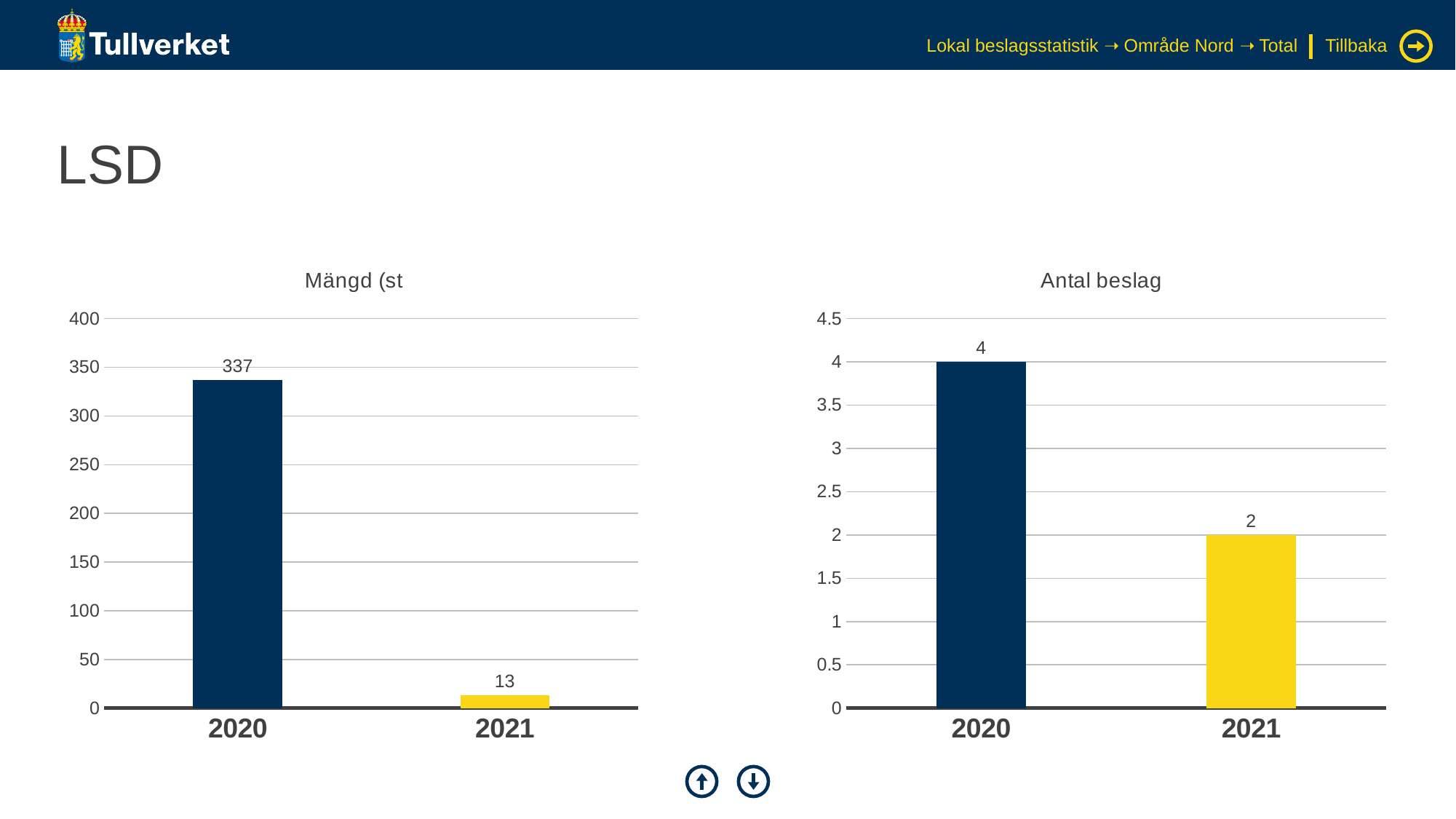

Lokal beslagsstatistik ➝ Område Nord ➝ Total
Tillbaka
# LSD

### Chart: Mängd (st

| Category | Serie 1 |
|---|---|
| 2020 | 337.0 |
| 2021 | 13.0 |

### Chart: Antal beslag

| Category | Serie 1 |
|---|---|
| 2020 | 4.0 |
| 2021 | 2.0 |